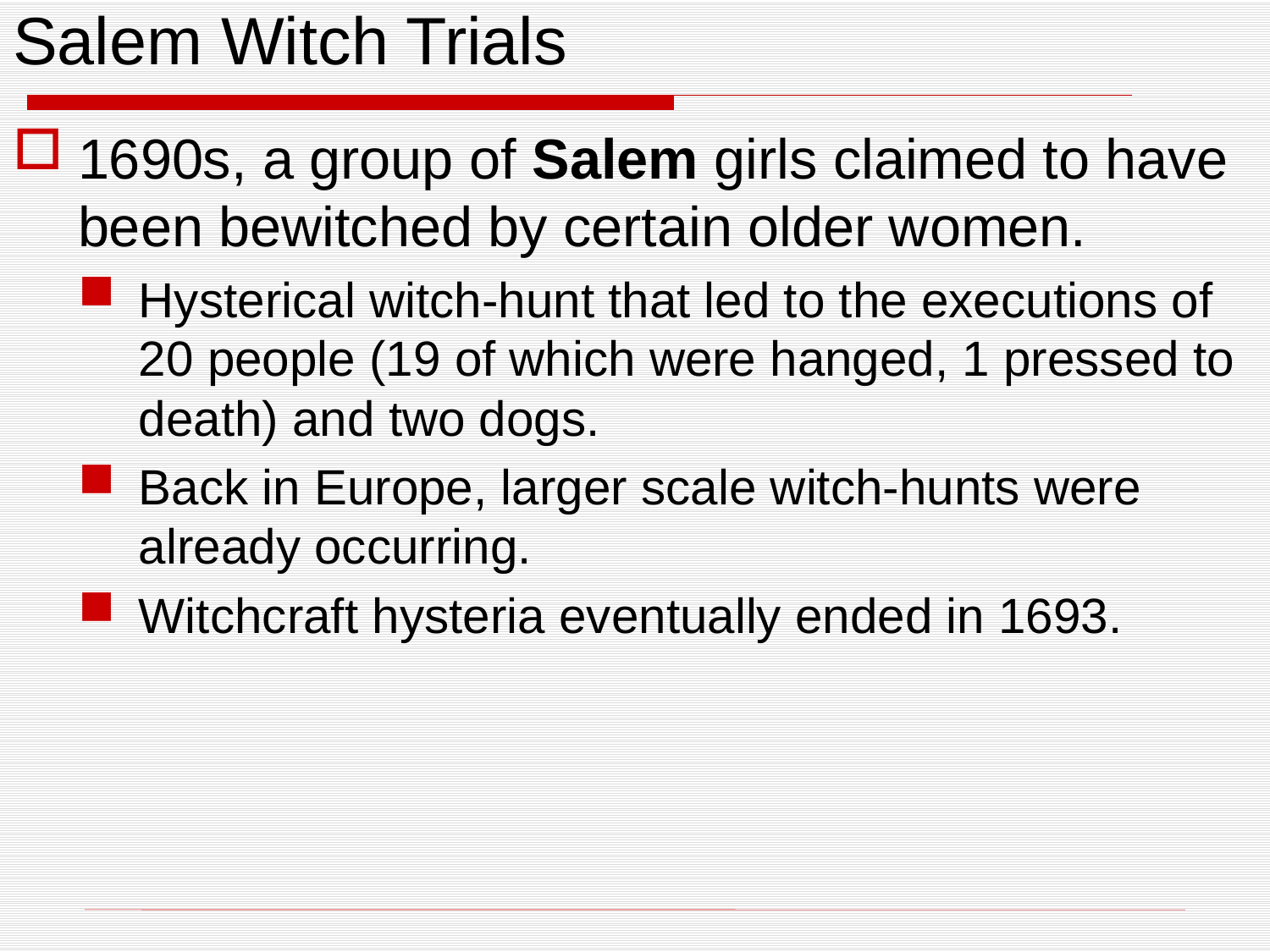

# Salem Witch Trials
1690s, a group of Salem girls claimed to have been bewitched by certain older women.
Hysterical witch-hunt that led to the executions of 20 people (19 of which were hanged, 1 pressed to death) and two dogs.
Back in Europe, larger scale witch-hunts were already occurring.
Witchcraft hysteria eventually ended in 1693.